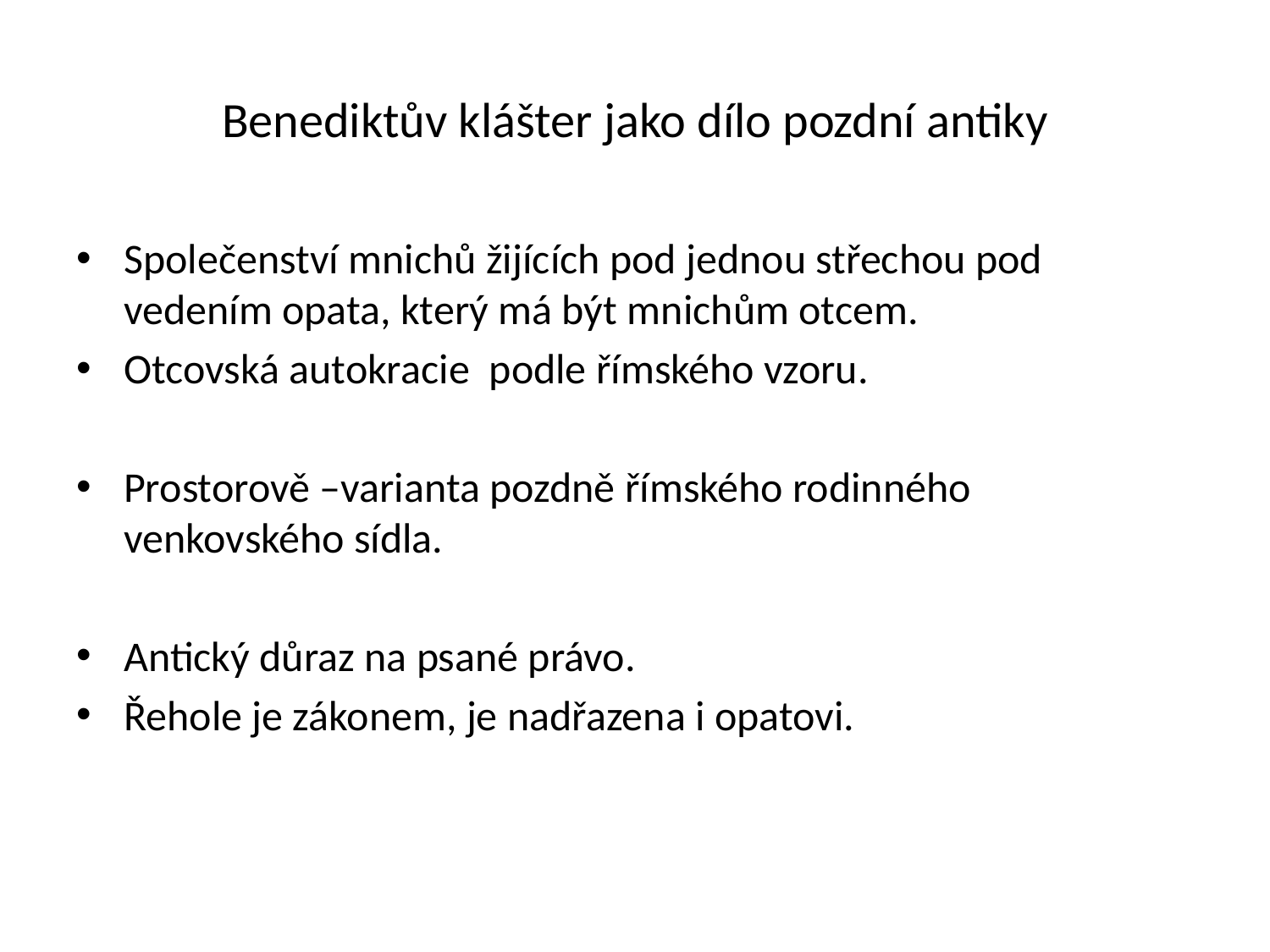

# Benediktův klášter jako dílo pozdní antiky

Společenství mnichů žijících pod jednou střechou pod vedením opata, který má být mnichům otcem.
Otcovská autokracie  podle římského vzoru.

Prostorově –varianta pozdně římského rodinného venkovského sídla.

Antický důraz na psané právo.
Řehole je zákonem, je nadřazena i opatovi.